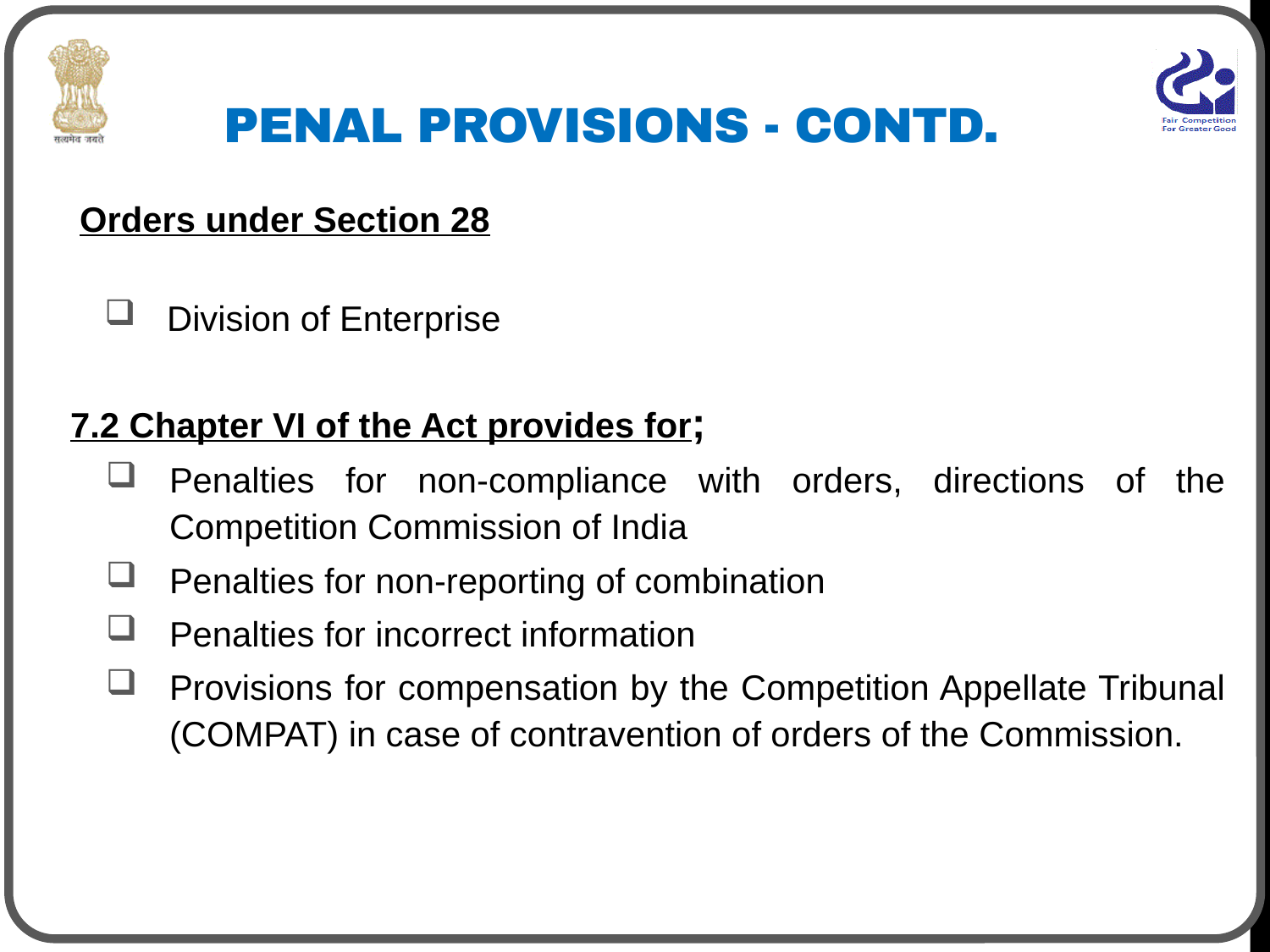

# PENAL PROVISIONS - CONTD.
Orders under Section 28

Division of Enterprise

7.2 Chapter VI of the Act provides for;
Penalties for non-compliance with orders, directions of the Competition Commission of India
Penalties for non-reporting of combination
Penalties for incorrect information
Provisions for compensation by the Competition Appellate Tribunal (COMPAT) in case of contravention of orders of the Commission.